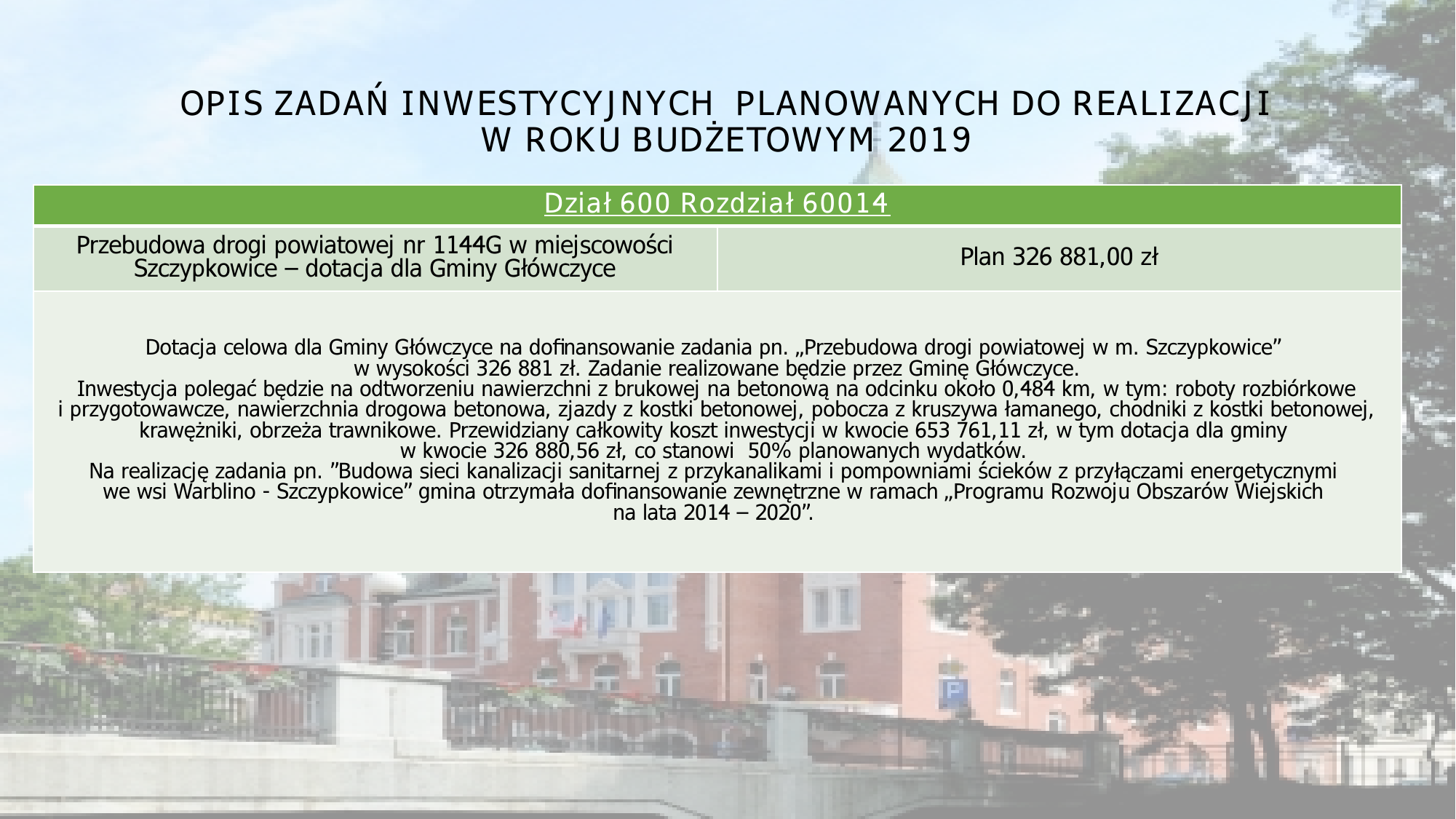

# OPIS ZADAŃ INWESTYCYJNYCH  PLANOWANYCH DO REALIZACJI W ROKU BUDŻETOWYM 2019
| Dział 600 Rozdział 60014 |  |
| --- | --- |
| Przebudowa drogi powiatowej nr 1144G w miejscowości Szczypkowice – dotacja dla Gminy Główczyce | Plan 326 881,00 zł |
| Dotacja celowa dla Gminy Główczyce na dofinansowanie zadania pn. „Przebudowa drogi powiatowej w m. Szczypkowice” w wysokości 326 881 zł. Zadanie realizowane będzie przez Gminę Główczyce. Inwestycja polegać będzie na odtworzeniu nawierzchni z brukowej na betonową na odcinku około 0,484 km, w tym: roboty rozbiórkowe i przygotowawcze, nawierzchnia drogowa betonowa, zjazdy z kostki betonowej, pobocza z kruszywa łamanego, chodniki z kostki betonowej, krawężniki, obrzeża trawnikowe. Przewidziany całkowity koszt inwestycji w kwocie 653 761,11 zł, w tym dotacja dla gminy w kwocie 326 880,56 zł, co stanowi 50% planowanych wydatków. Na realizację zadania pn. ”Budowa sieci kanalizacji sanitarnej z przykanalikami i pompowniami ścieków z przyłączami energetycznymi we wsi Warblino - Szczypkowice” gmina otrzymała dofinansowanie zewnętrzne w ramach „Programu Rozwoju Obszarów Wiejskich na lata 2014 – 2020”. |  |